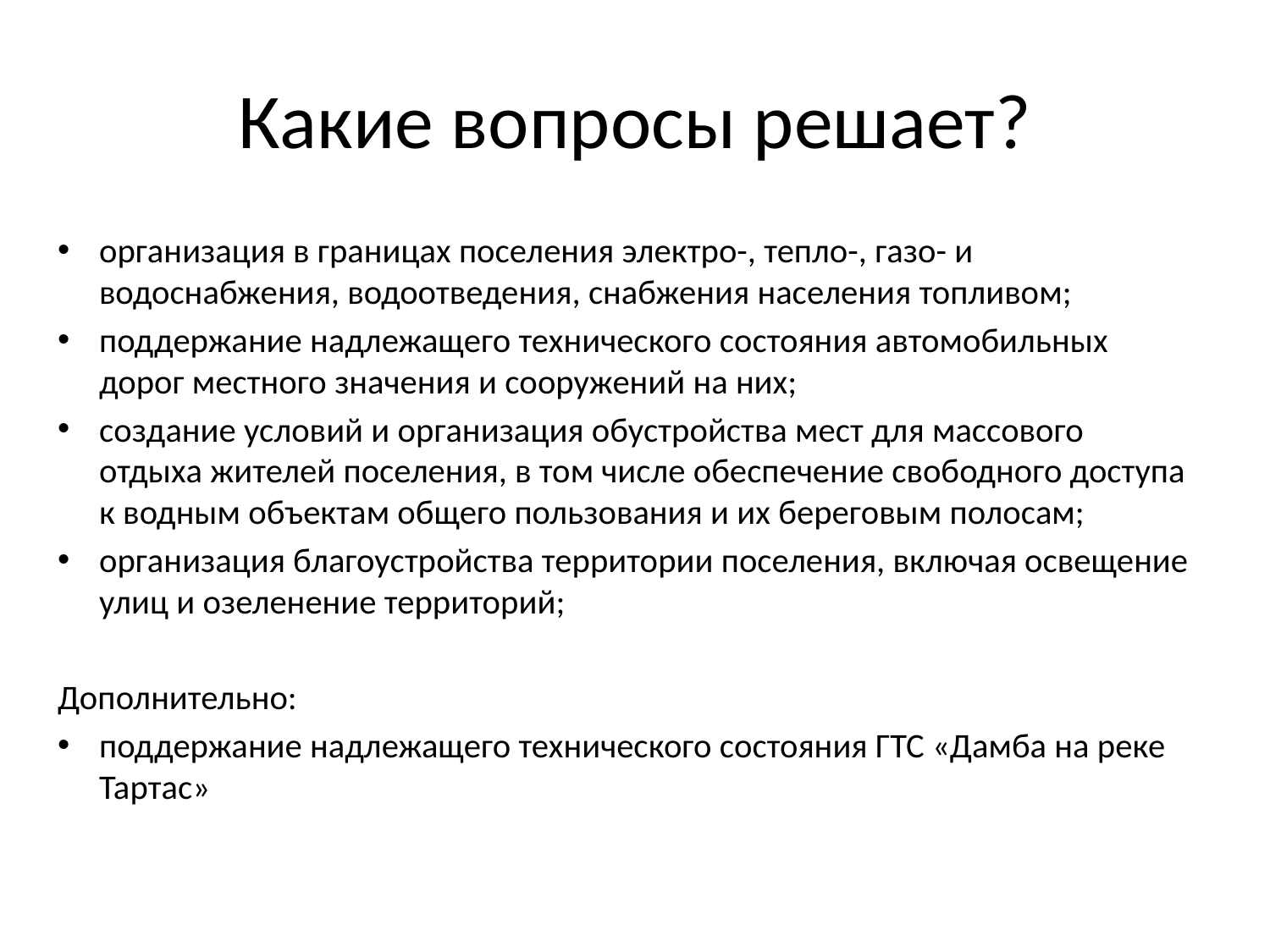

# Какие вопросы решает?
организация в границах поселения электро-, тепло-, газо- и водоснабжения, водоотведения, снабжения населения топливом;
поддержание надлежащего технического состояния автомобильных дорог местного значения и сооружений на них;
создание условий и организация обустройства мест для массового отдыха жителей поселения, в том числе обеспечение свободного доступа к водным объектам общего пользования и их береговым полосам;
организация благоустройства территории поселения, включая освещение улиц и озеленение территорий;

Дополнительно:
поддержание надлежащего технического состояния ГТС «Дамба на реке Тартас»